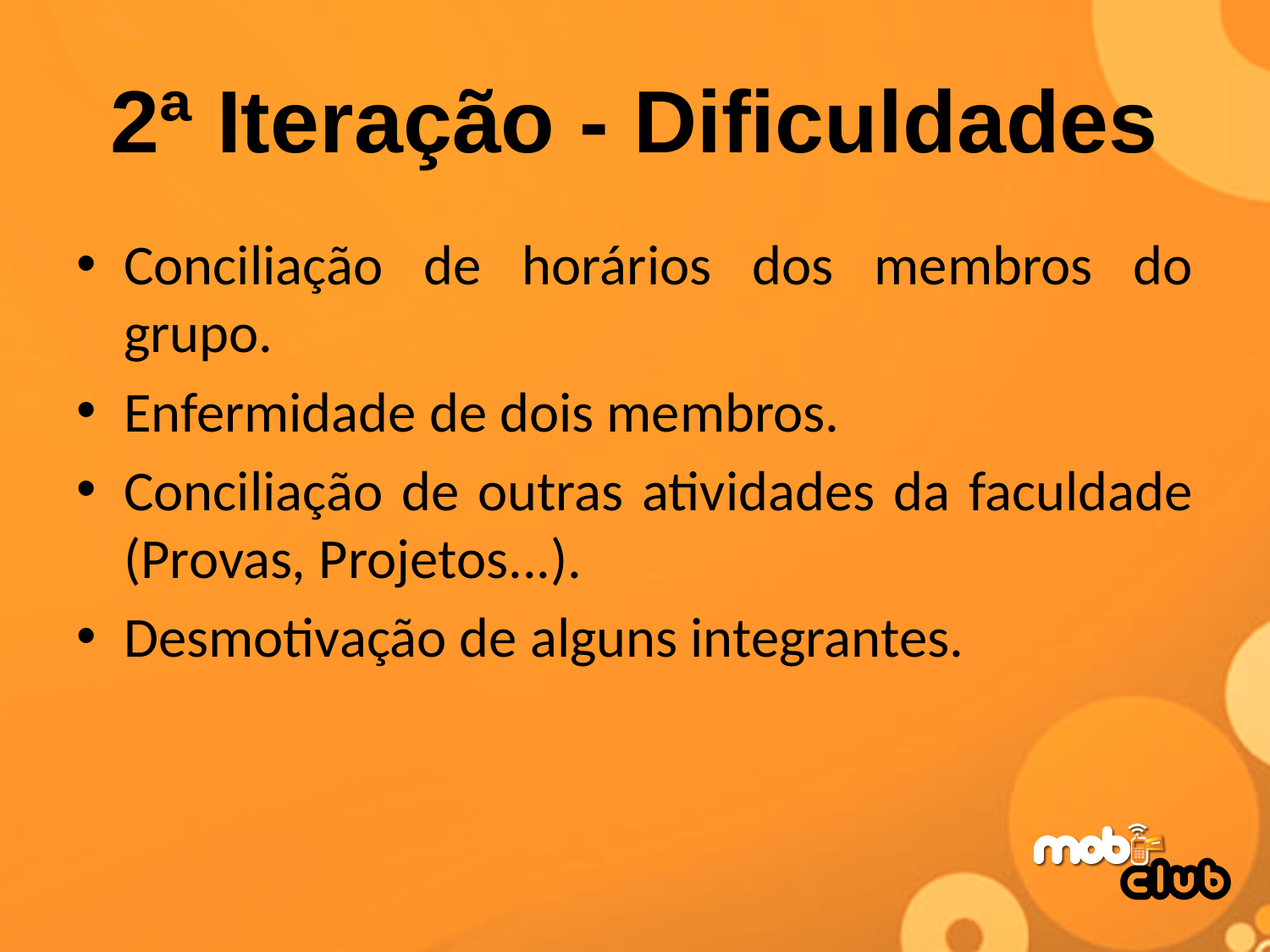

# 2ª Iteração - Dificuldades
Conciliação de horários dos membros do grupo.
Enfermidade de dois membros.
Conciliação de outras atividades da faculdade (Provas, Projetos...).
Desmotivação de alguns integrantes.